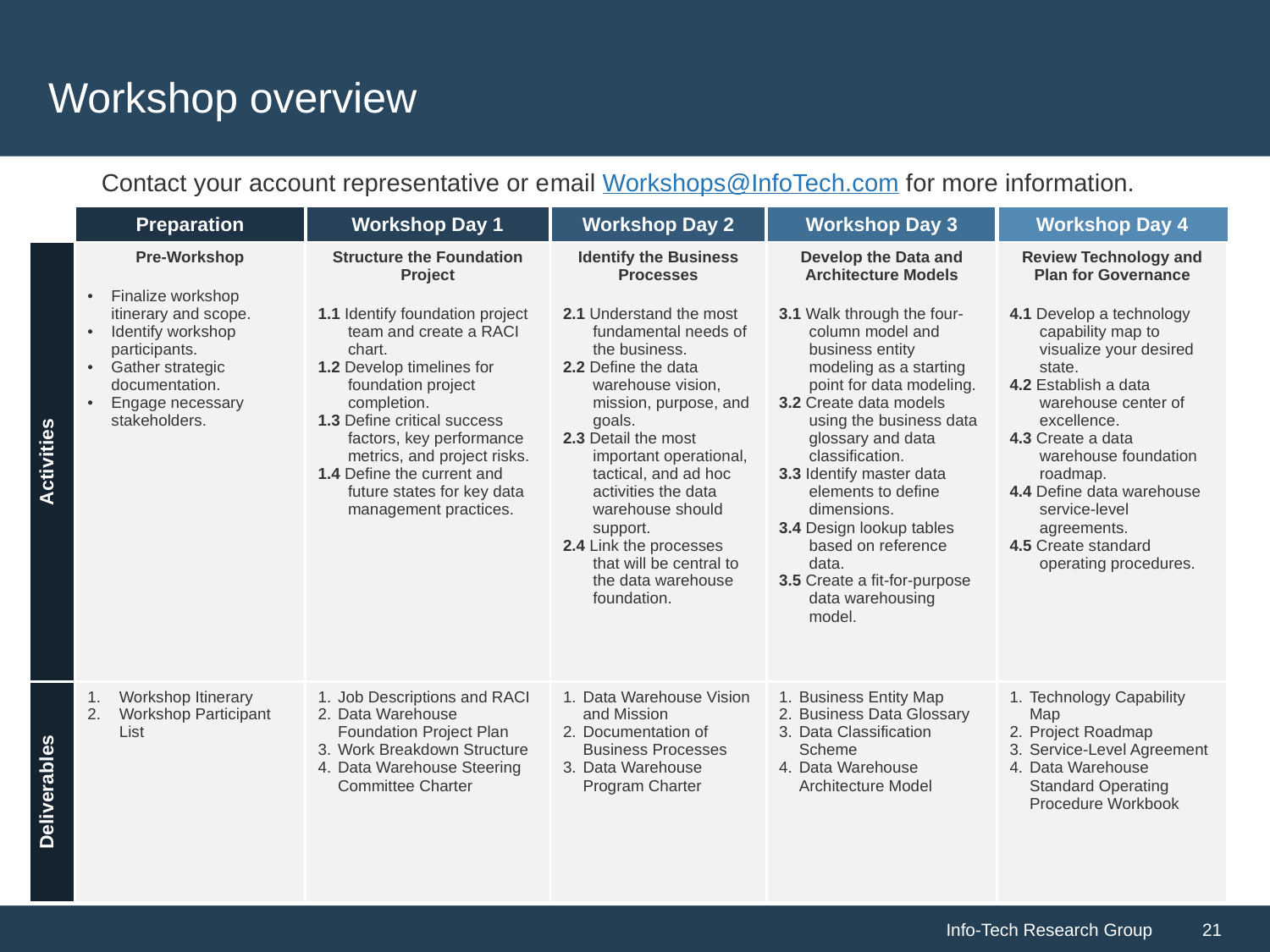

# Workshop overview
Contact your account representative or email Workshops@InfoTech.com for more information.
|  | Preparation | Workshop Day 1 | Workshop Day 2 | Workshop Day 3 | Workshop Day 4 |
| --- | --- | --- | --- | --- | --- |
| Activities | Pre-Workshop Finalize workshop itinerary and scope. Identify workshop participants. Gather strategic documentation. Engage necessary stakeholders. | Structure the Foundation Project 1.1 Identify foundation project team and create a RACI chart. 1.2 Develop timelines for foundation project completion. 1.3 Define critical success factors, key performance metrics, and project risks. 1.4 Define the current and future states for key data management practices. | Identify the Business Processes 2.1 Understand the most fundamental needs of the business. 2.2 Define the data warehouse vision, mission, purpose, and goals. 2.3 Detail the most important operational, tactical, and ad hoc activities the data warehouse should support. 2.4 Link the processes that will be central to the data warehouse foundation. | Develop the Data and Architecture Models 3.1 Walk through the four-column model and business entity modeling as a starting point for data modeling. 3.2 Create data models using the business data glossary and data classification. 3.3 Identify master data elements to define dimensions. 3.4 Design lookup tables based on reference data. 3.5 Create a fit-for-purpose data warehousing model. | Review Technology and Plan for Governance 4.1 Develop a technology capability map to visualize your desired state. 4.2 Establish a data warehouse center of excellence. 4.3 Create a data warehouse foundation roadmap. 4.4 Define data warehouse service-level agreements. 4.5 Create standard operating procedures. |
| Deliverables | Workshop Itinerary Workshop Participant List | Job Descriptions and RACI Data Warehouse Foundation Project Plan Work Breakdown Structure Data Warehouse Steering Committee Charter | Data Warehouse Vision and Mission Documentation of Business Processes Data Warehouse Program Charter | Business Entity Map Business Data Glossary Data Classification Scheme Data Warehouse Architecture Model | Technology Capability Map Project Roadmap Service-Level Agreement Data Warehouse Standard Operating Procedure Workbook |